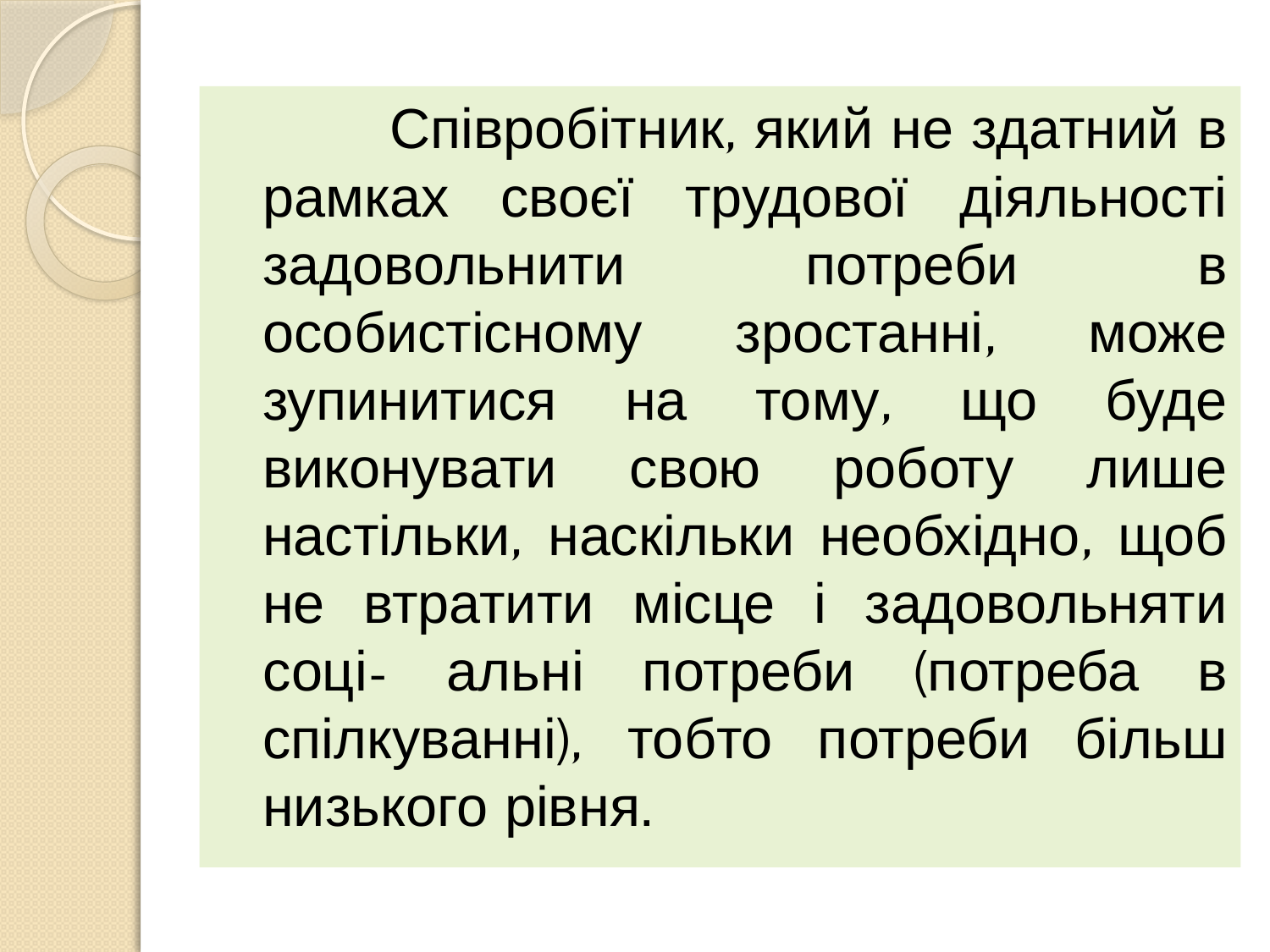

Співробітник, який не здатний в рамках своєї трудової діяльності задовольнити потреби в особистісному зростанні, може зупинитися на тому, що буде виконувати свою роботу лише настільки, наскільки необхідно, щоб не втратити місце і задовольняти соці- альні потреби (потреба в спілкуванні), тобто потреби більш низького рівня.